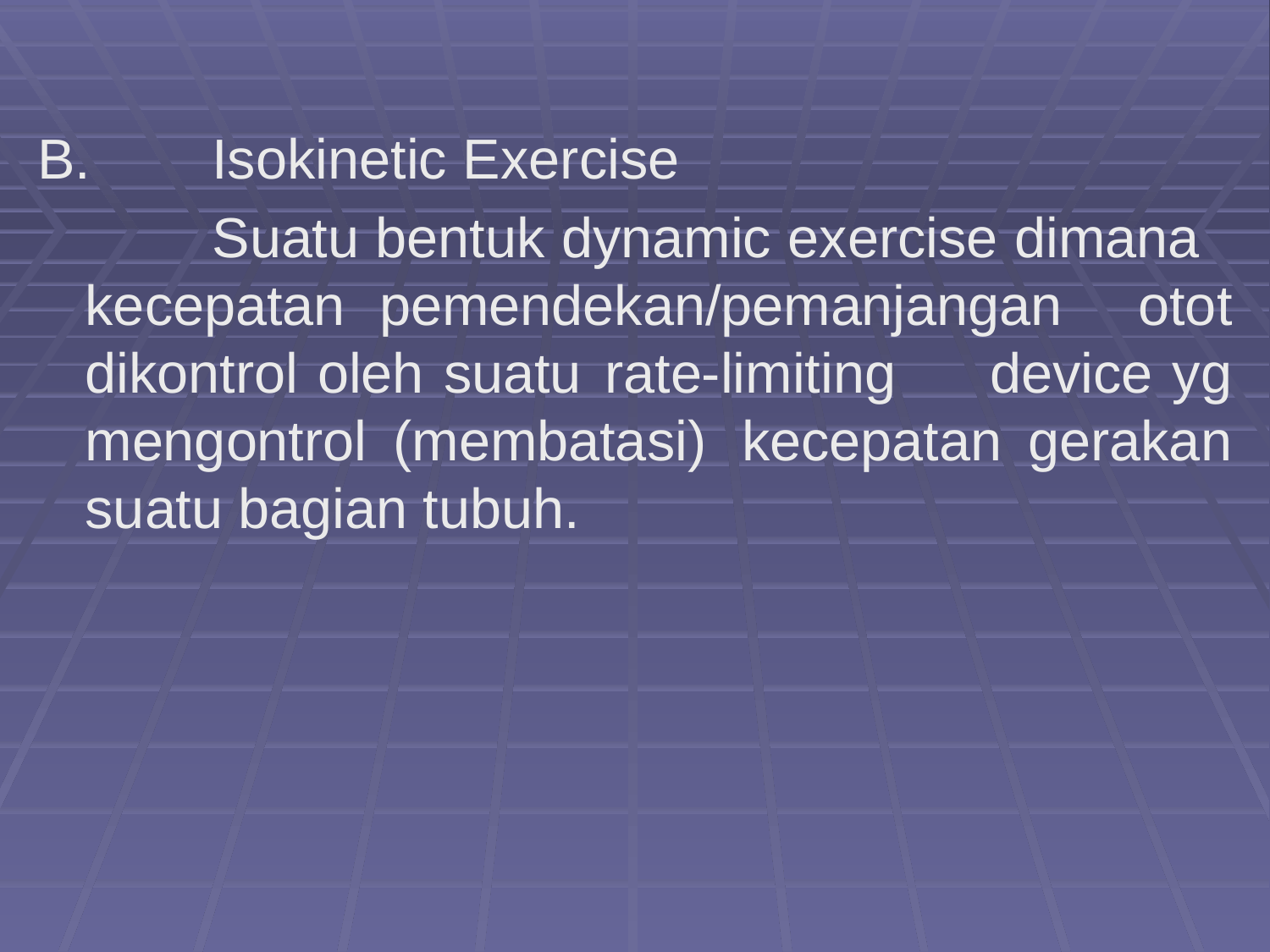

B.	Isokinetic Exercise
		Suatu bentuk dynamic exercise dimana 	kecepatan pemendekan/pemanjangan 	otot dikontrol oleh suatu 	rate-limiting 	device yg mengontrol (membatasi) 	kecepatan gerakan suatu bagian tubuh.